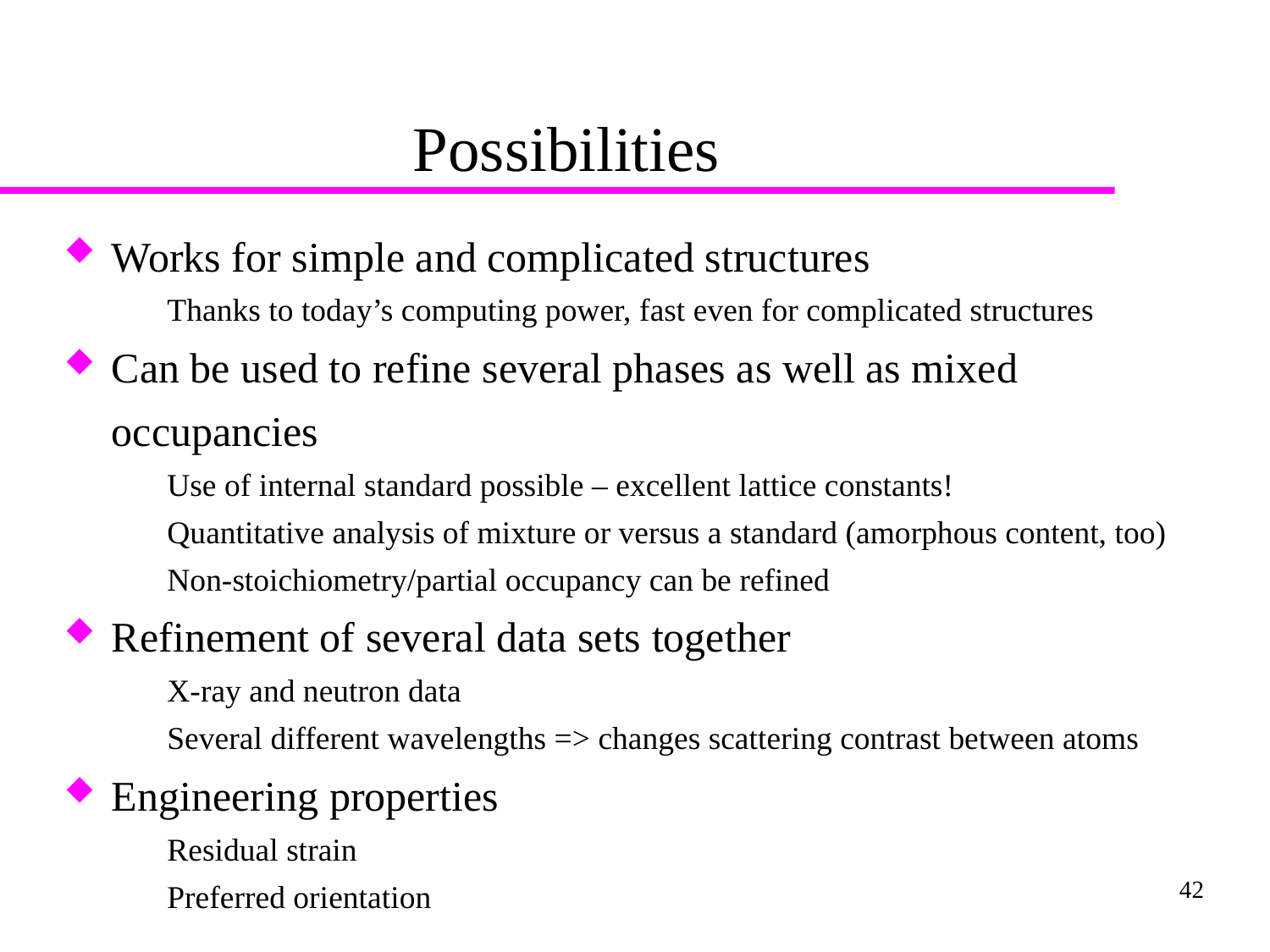

# Possibilities
Works for simple and complicated structures
Thanks to today’s computing power, fast even for complicated structures
Can be used to refine several phases as well as mixed occupancies
Use of internal standard possible – excellent lattice constants!
Quantitative analysis of mixture or versus a standard (amorphous content, too)
Non-stoichiometry/partial occupancy can be refined
Refinement of several data sets together
X-ray and neutron data
Several different wavelengths => changes scattering contrast between atoms
Engineering properties
Residual strain
Preferred orientation

42